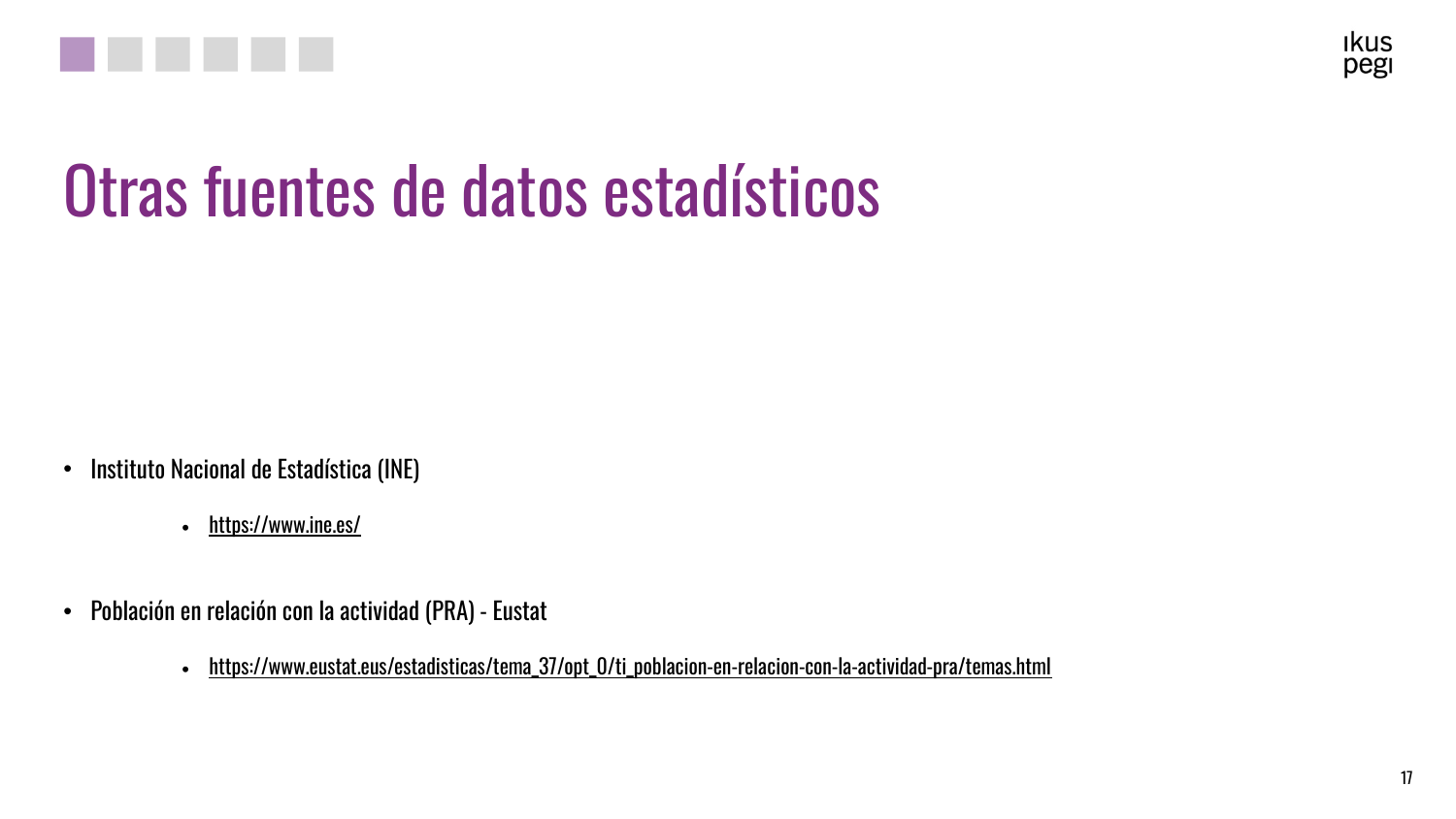

Otras fuentes de datos estadísticos
Instituto Nacional de Estadística (INE)
https://www.ine.es/

Población en relación con la actividad (PRA) - Eustat
https://www.eustat.eus/estadisticas/tema_37/opt_0/ti_poblacion-en-relacion-con-la-actividad-pra/temas.html

17